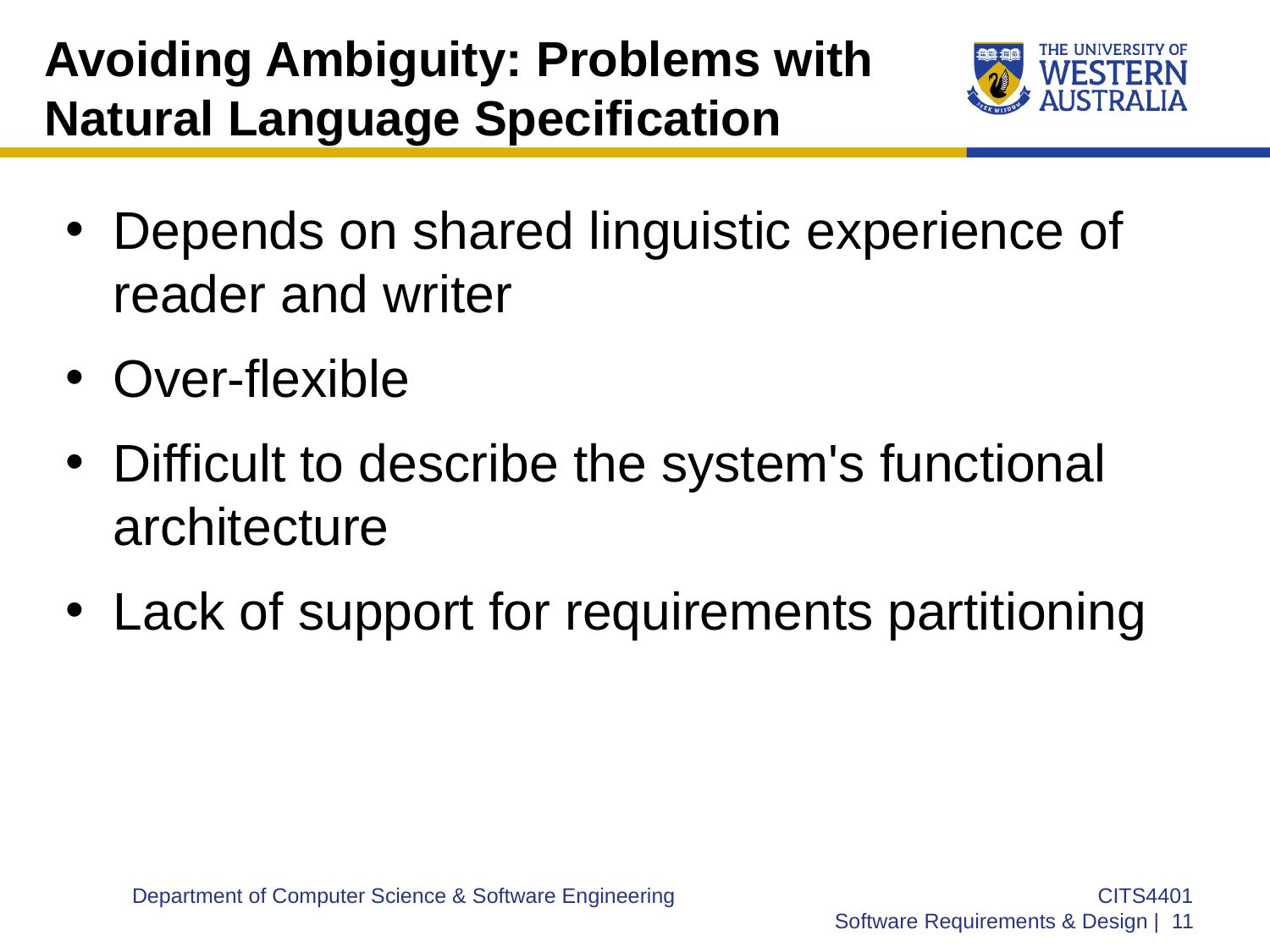

# Avoiding Ambiguity: Problems with Natural Language Specification
Depends on shared linguistic experience of reader and writer
Over-flexible
Difficult to describe the system's functional architecture
Lack of support for requirements partitioning